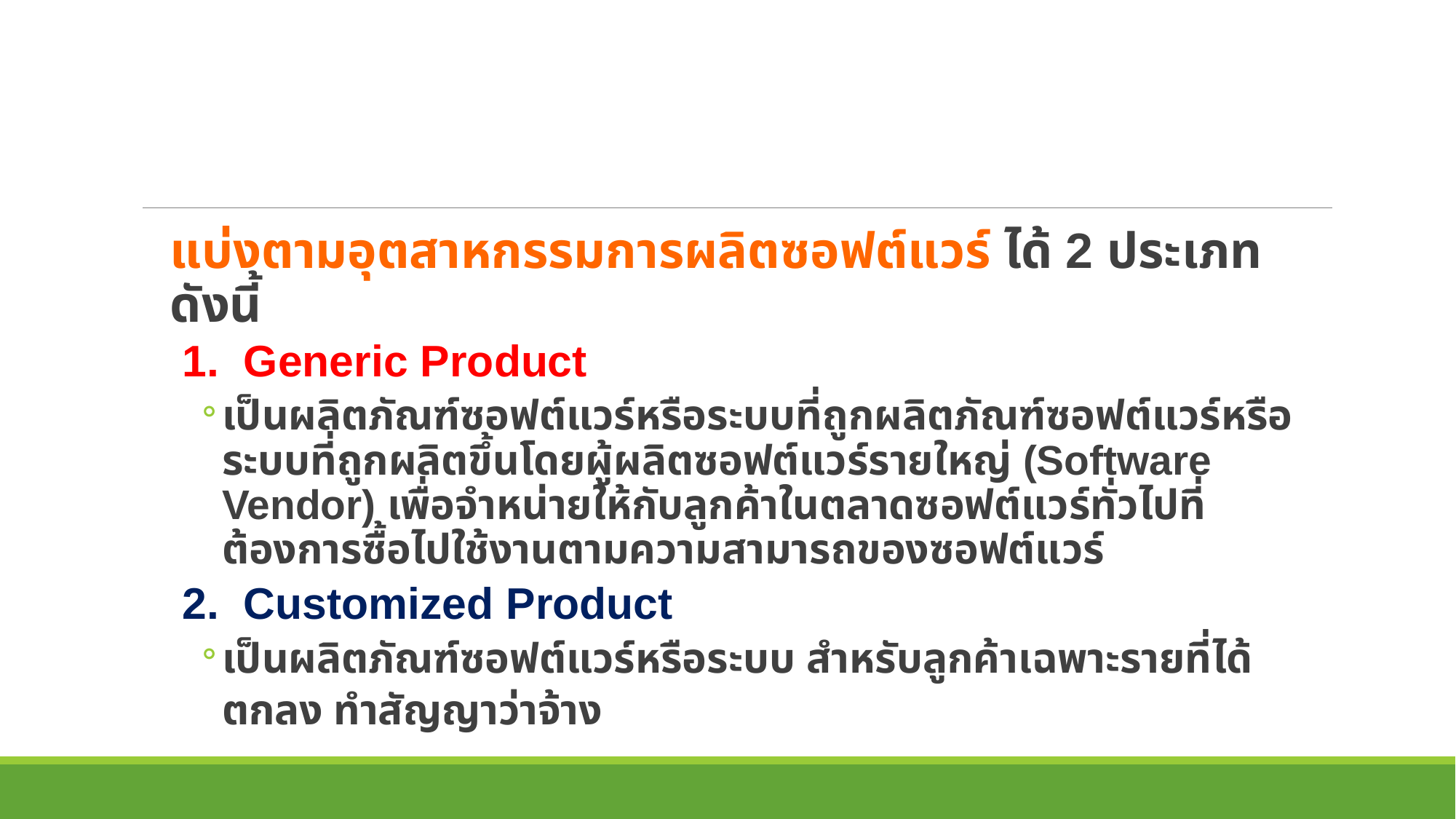

แบ่งตามอุตสาหกรรมการผลิตซอฟต์แวร์ ได้ 2 ประเภท ดังนี้
1.  Generic Product
เป็นผลิตภัณฑ์ซอฟต์แวร์หรือระบบที่ถูกผลิตภัณฑ์ซอฟต์แวร์หรือระบบที่ถูกผลิตขึ้นโดยผู้ผลิตซอฟต์แวร์รายใหญ่ (Software Vendor) เพื่อจำหน่ายให้กับลูกค้าในตลาดซอฟต์แวร์ทั่วไปที่ต้องการซื้อไปใช้งานตามความสามารถของซอฟต์แวร์
2.  Customized Product
เป็นผลิตภัณฑ์ซอฟต์แวร์หรือระบบ สำหรับลูกค้าเฉพาะรายที่ได้ตกลง ทำสัญญาว่าจ้าง